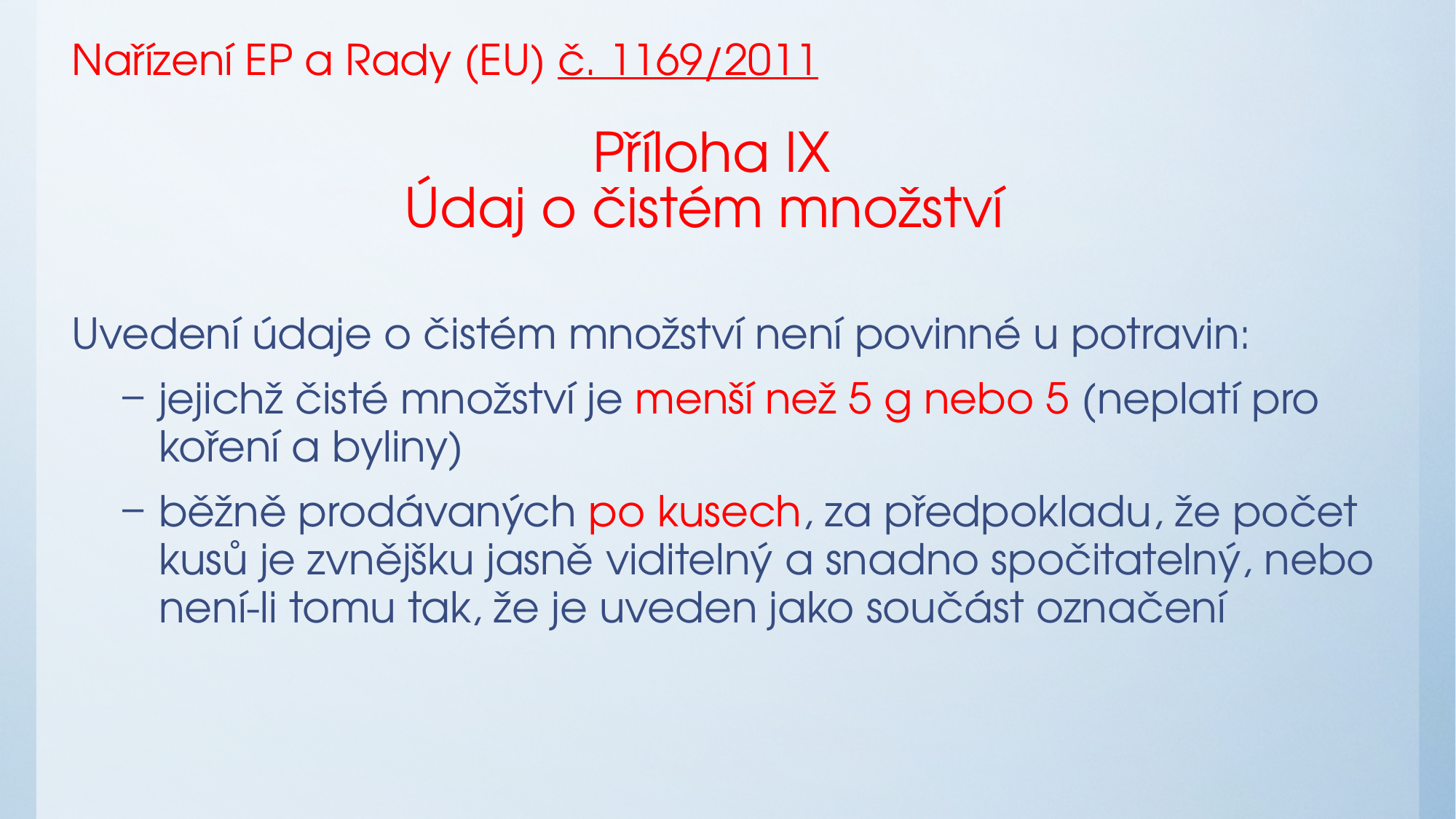

Nařízení EP a Rady (EU) č. 1169/2011
# Příloha IX Údaj o čistém množství

Uvedení údaje o čistém množství není povinné u potravin:
jejichž čisté množství je menší než 5 g nebo 5 (neplatí pro koření a byliny)
běžně prodávaných po kusech, za předpokladu, že počet kusů je zvnějšku jasně viditelný a snadno spočitatelný, nebo není-li tomu tak, že je uveden jako součást označení